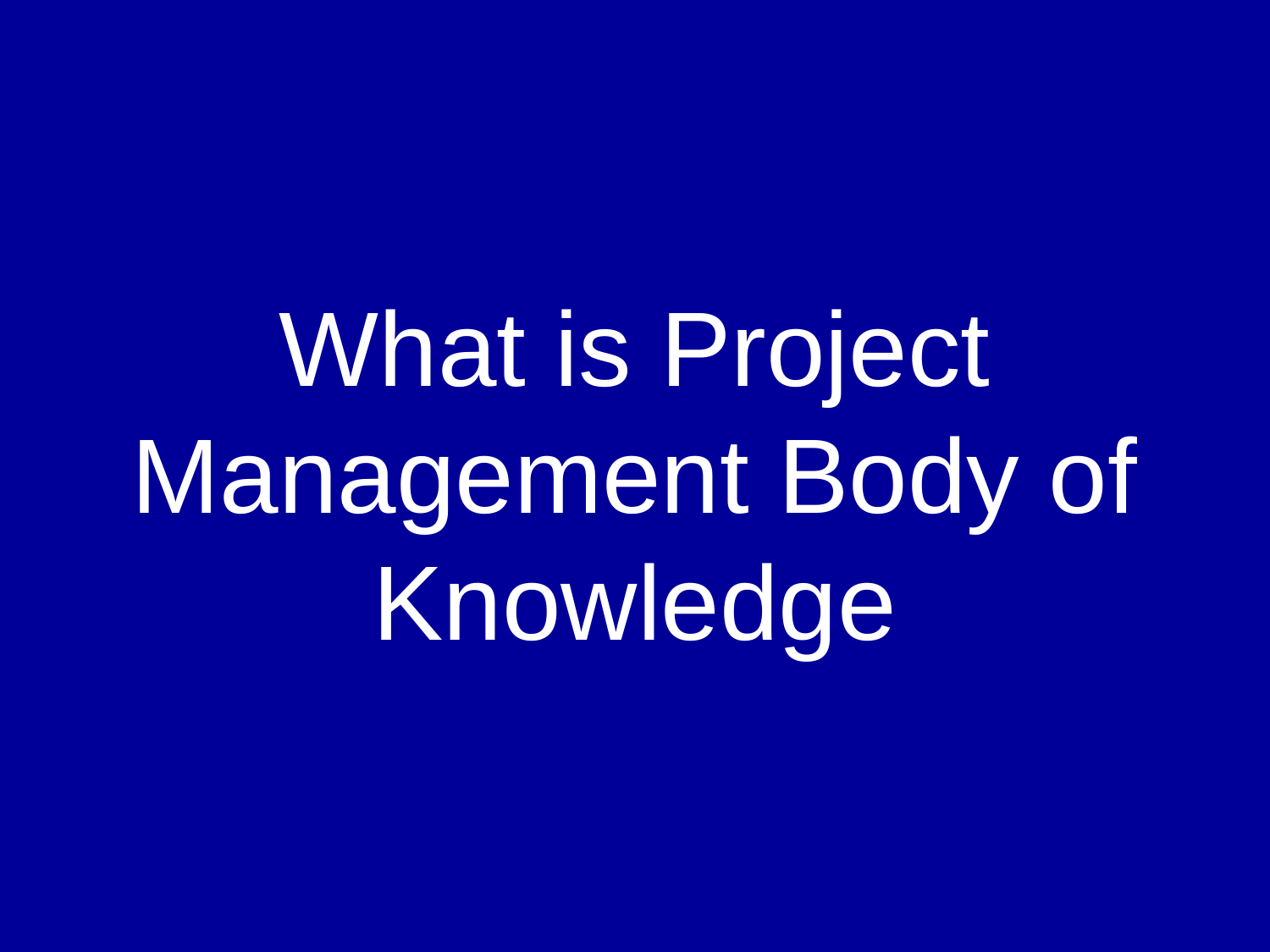

# What is Project Management Body of Knowledge